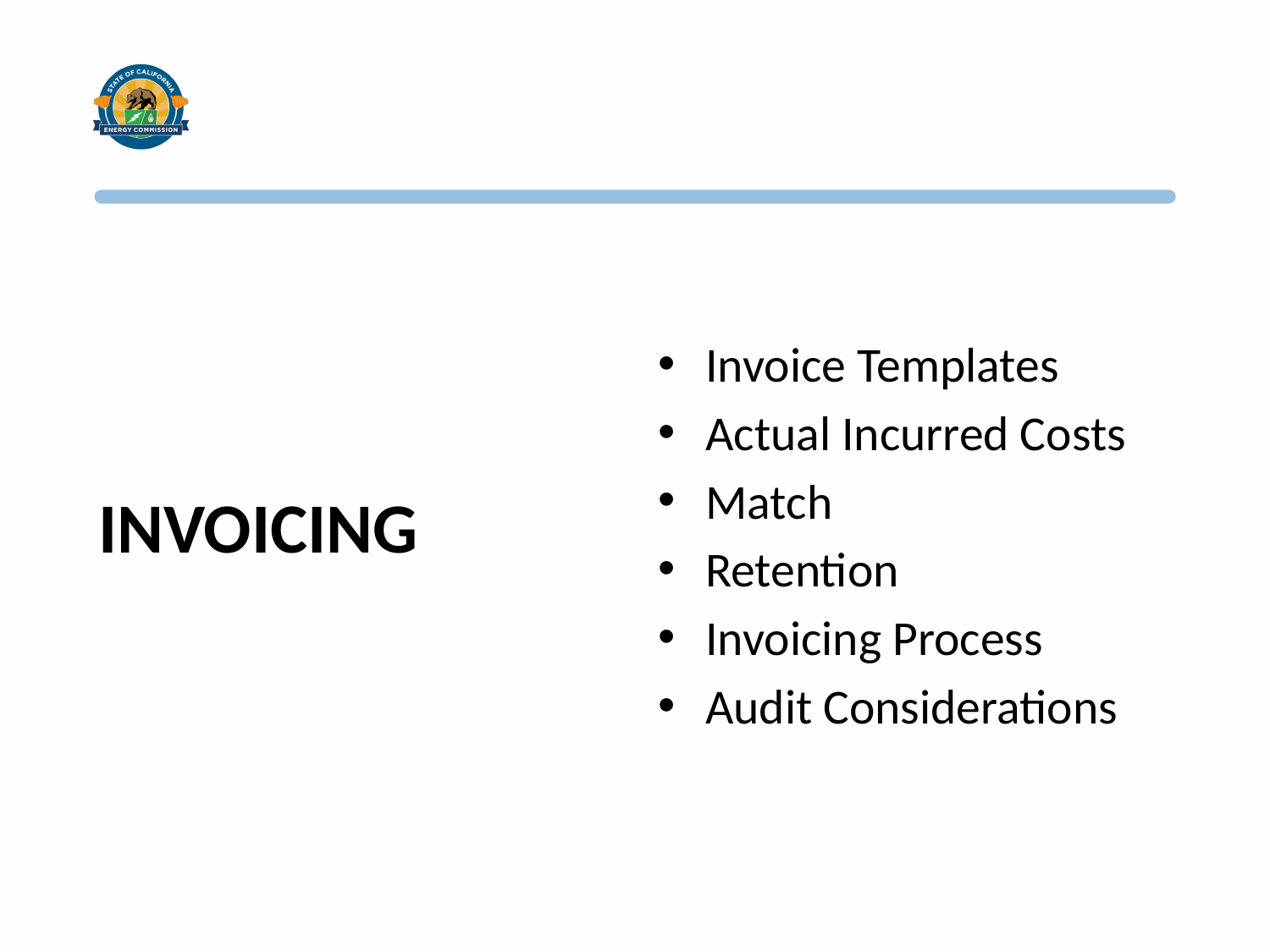

Invoice Templates
Actual Incurred Costs
Match
Retention
Invoicing Process
Audit Considerations
# Invoicing